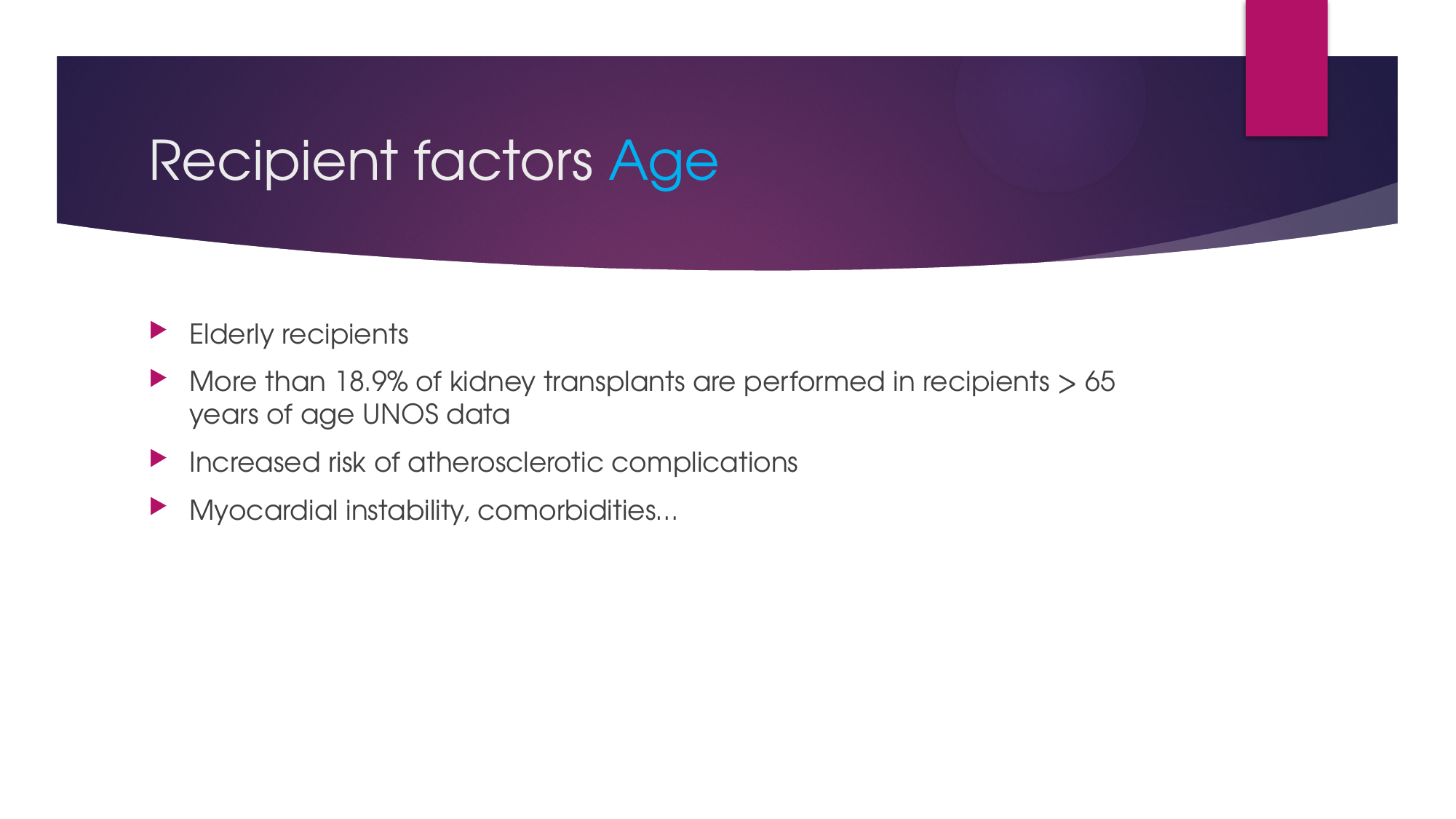

# Recipient factors Age
Elderly recipients
More than 18.9% of kidney transplants are performed in recipients > 65 years of age UNOS data
Increased risk of atherosclerotic complications
Myocardial instability, comorbidities…